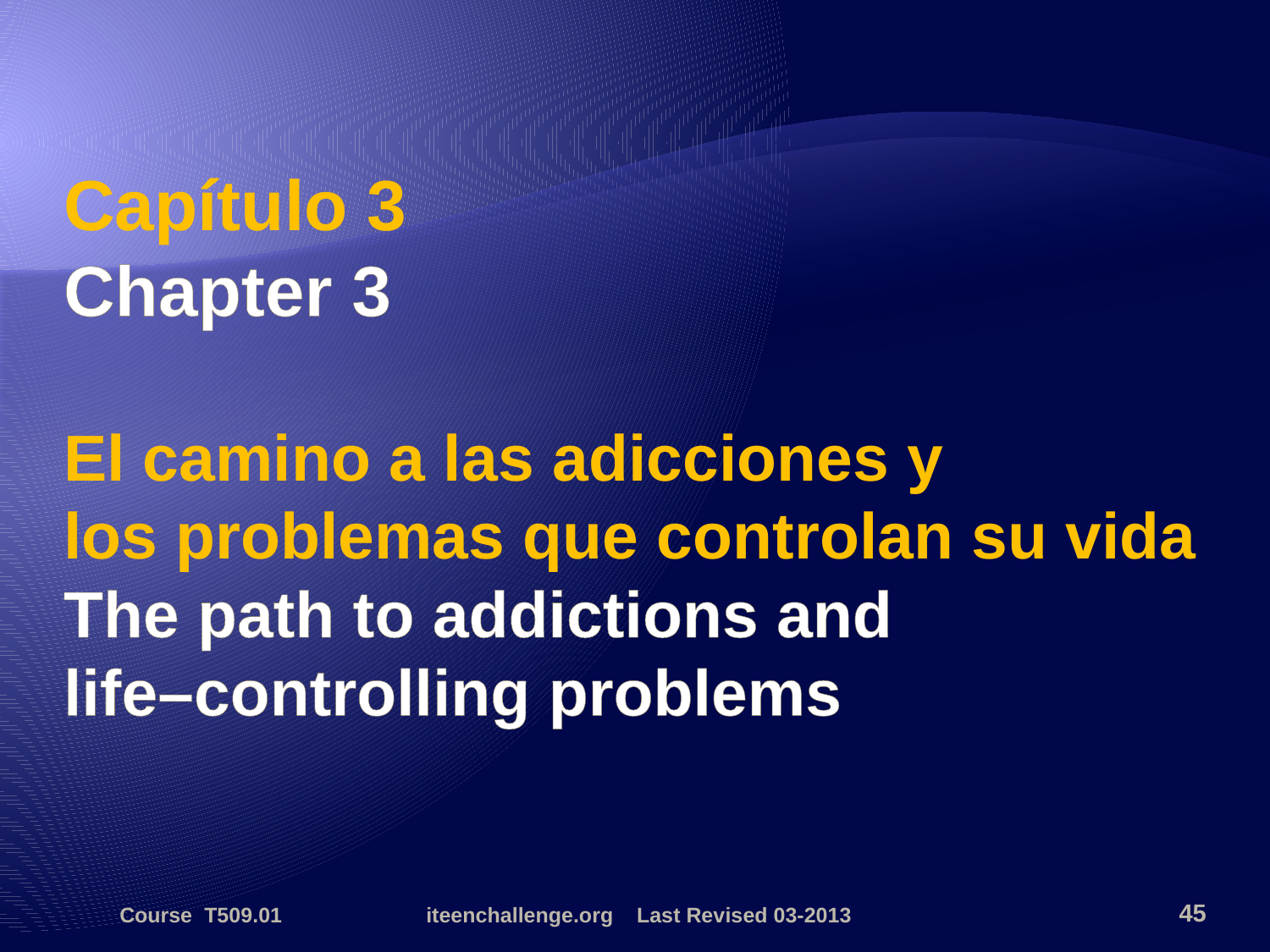

# Capítulo 3 Chapter 3 El camino a las adicciones y los problemas que controlan su vida The path to addictions and life–controlling problems
Course  T509.01
iteenchallenge.org    Last Revised 03-2013
45